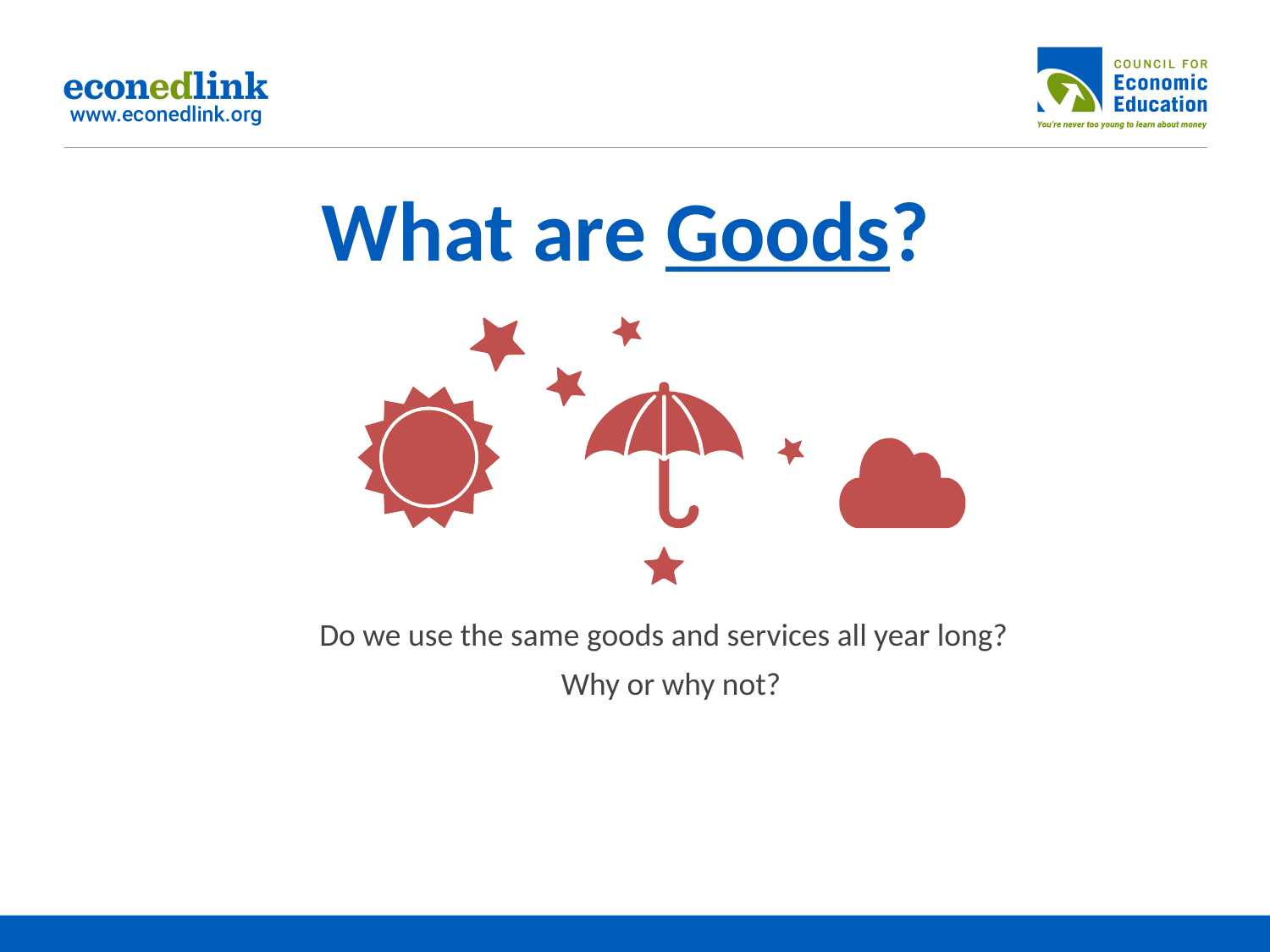

13
# What are Goods?

Do we use the same goods and services all year long?
  Why or why not?